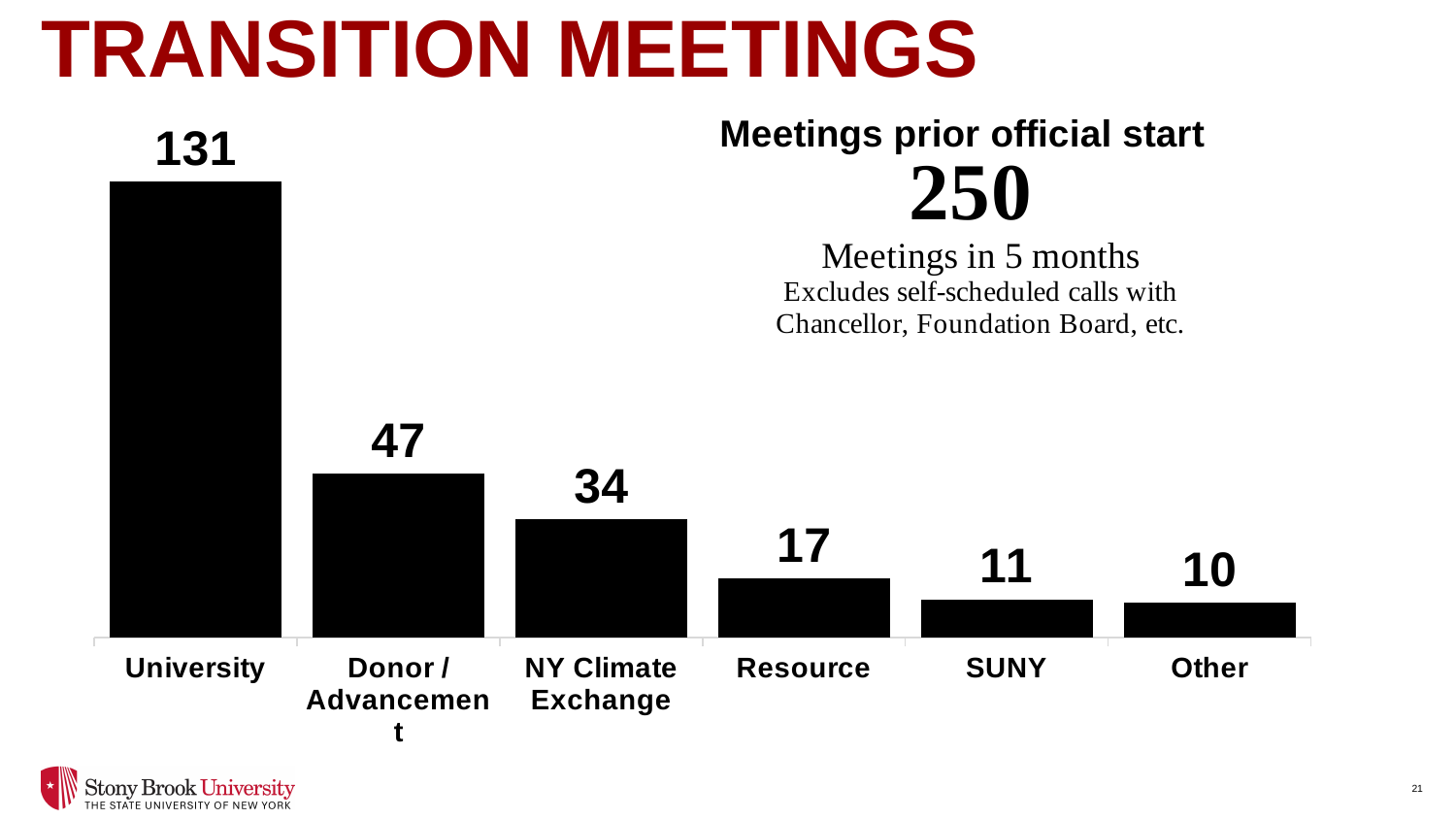

# 2025 Stony Brook president Transition Meetings

### Chart: Meetings prior official start

| Category | Meetings during transition |
|---|---|
| Other | 10.0 |
| SUNY | 11.0 |
| Resource | 17.0 |
| NY Climate
Exchange | 34.0 |
| Donor /
Advancement | 47.0 |
| University | 131.0 |